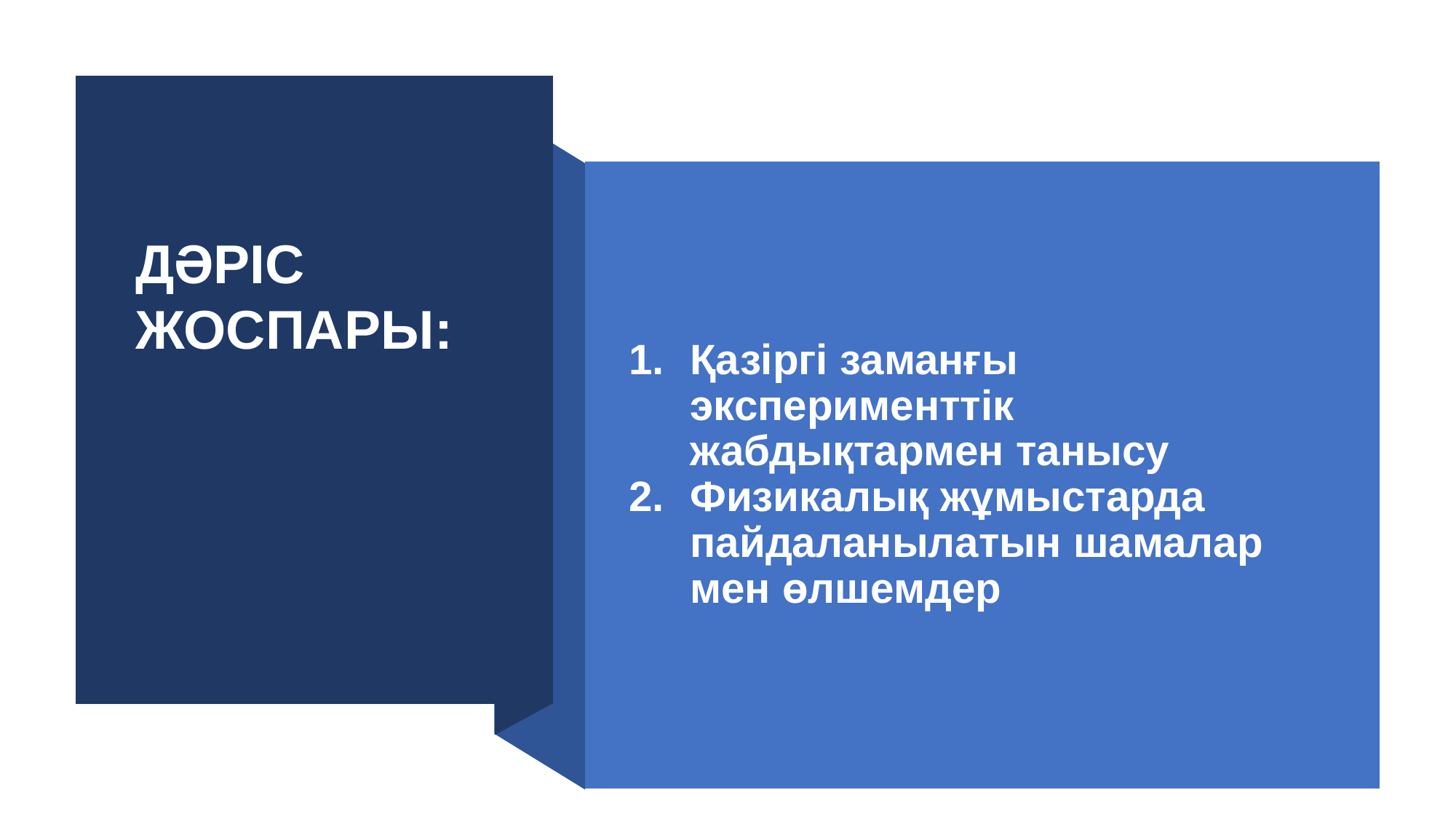

ДӘРІС ЖОСПАРЫ:
Қазіргі заманғы эксперименттік жабдықтармен танысу
Физикалық жұмыстарда пайдаланылатын шамалар мен өлшемдер